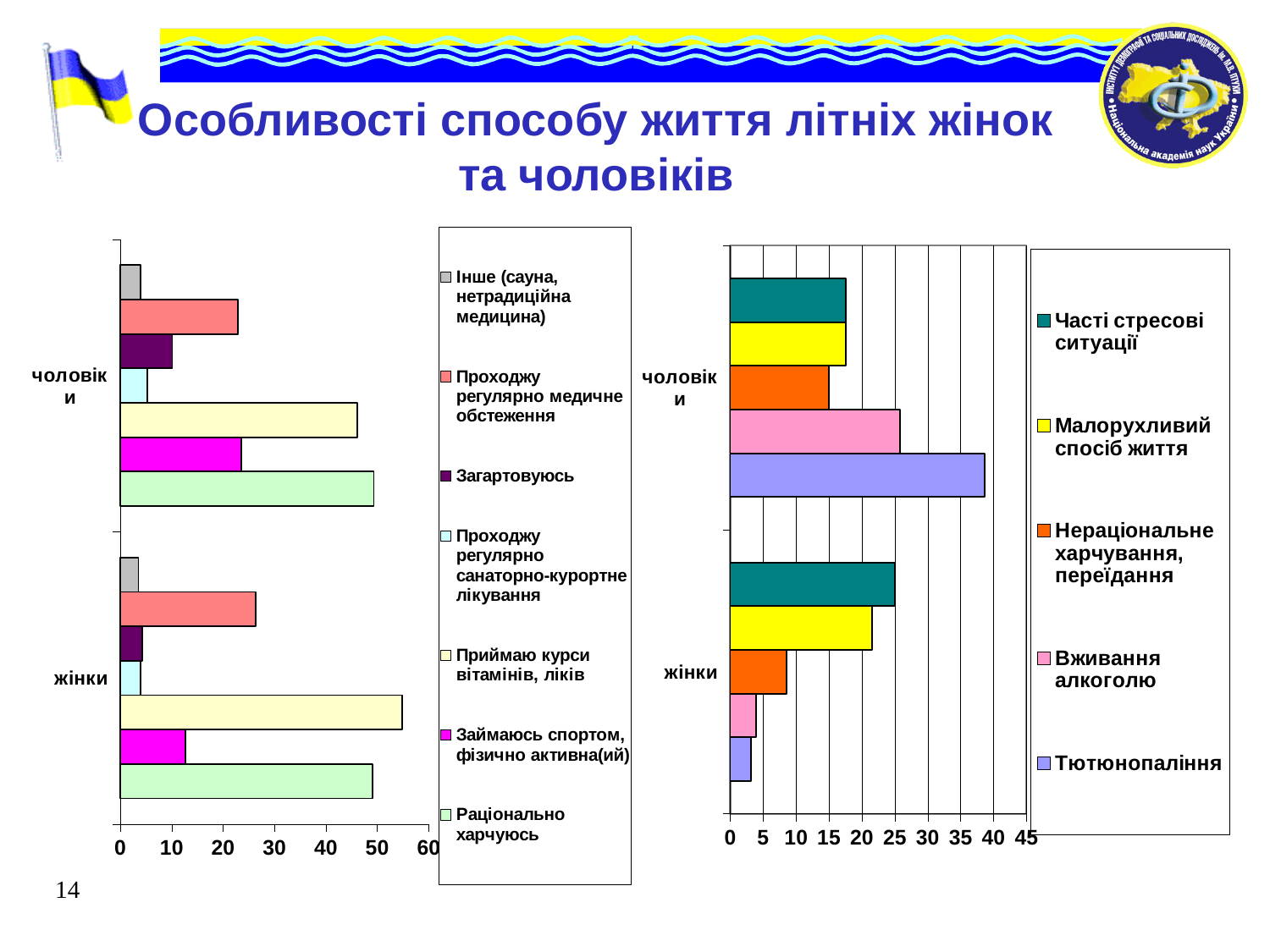

# Особливості способу життя літніх жінок та чоловіків

### Chart

| Category | Раціонально харчуюсь | Займаюсь спортом, фізично активна(ий) | Приймаю курси вітамінів, ліків | Проходжу регулярно санаторно-курортне лікування | Загартовуюсь | Проходжу регулярно медичне обстеження | Інше (сауна, нетрадиційна медицина) |
|---|---|---|---|---|---|---|---|
| жінки | 49.0 | 12.7 | 54.8 | 3.9 | 4.2 | 26.3 | 3.5 |
| чоловіки | 49.3 | 23.5 | 46.1 | 5.2 | 10.1 | 22.9 | 3.9 |

### Chart

| Category | Тютюнопаління | Вживання алкоголю | Нераціональне харчування, переїдання | Малорухливий спосіб життя  | Часті стресові ситуації |
|---|---|---|---|---|---|
| жінки | 3.2 | 3.9 | 8.5 | 21.5 | 25.0 |
| чоловіки | 38.6 | 25.8 | 15.0 | 17.6 | 17.6 |
14